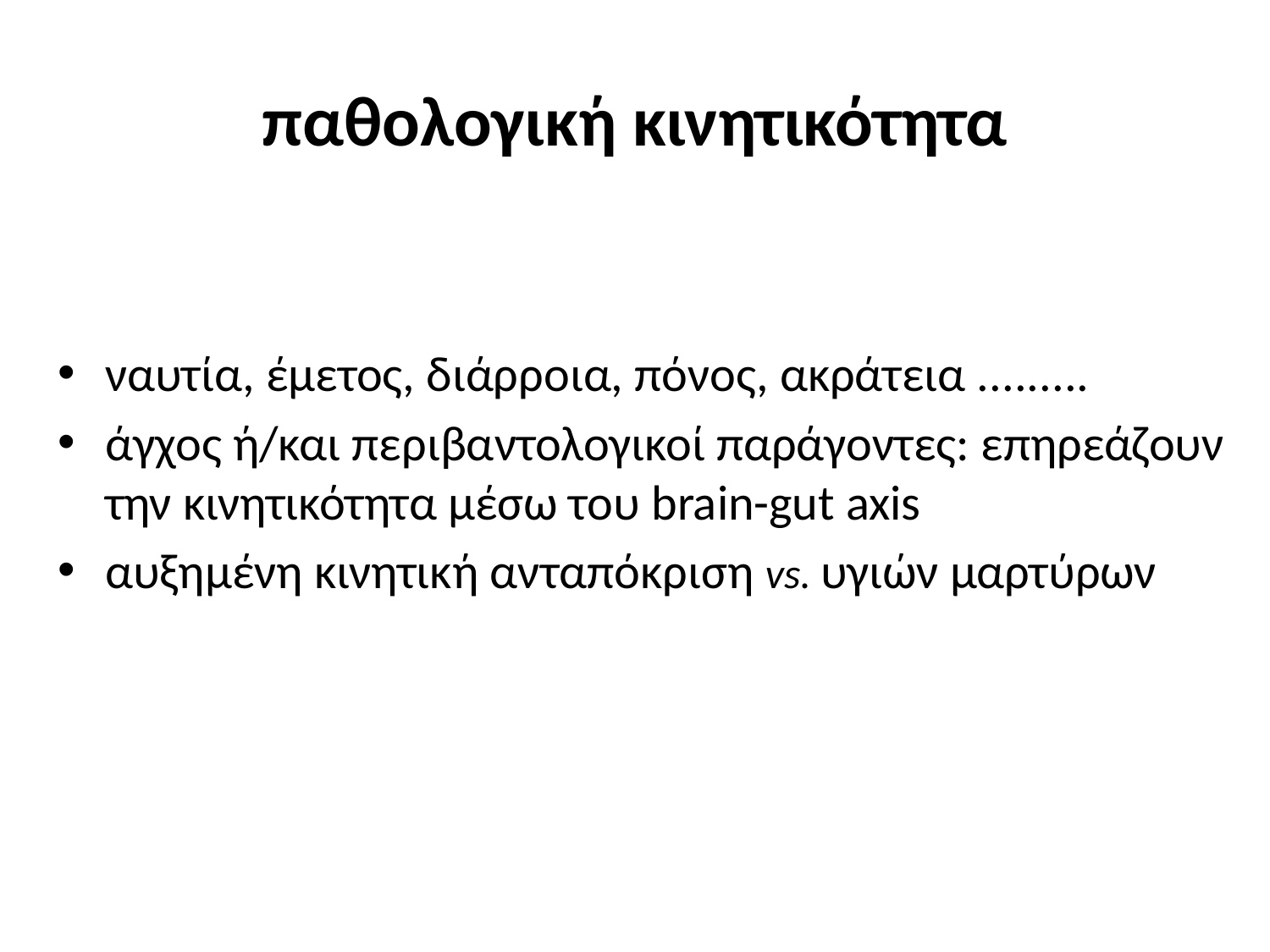

# παθολογική κινητικότητα
ναυτία, έμετος, διάρροια, πόνος, ακράτεια .........
άγχος ή/και περιβαντολογικοί παράγοντες: επηρεάζουν την κινητικότητα μέσω του brain-gut axis
αυξημένη κινητική ανταπόκριση vs. υγιών μαρτύρων